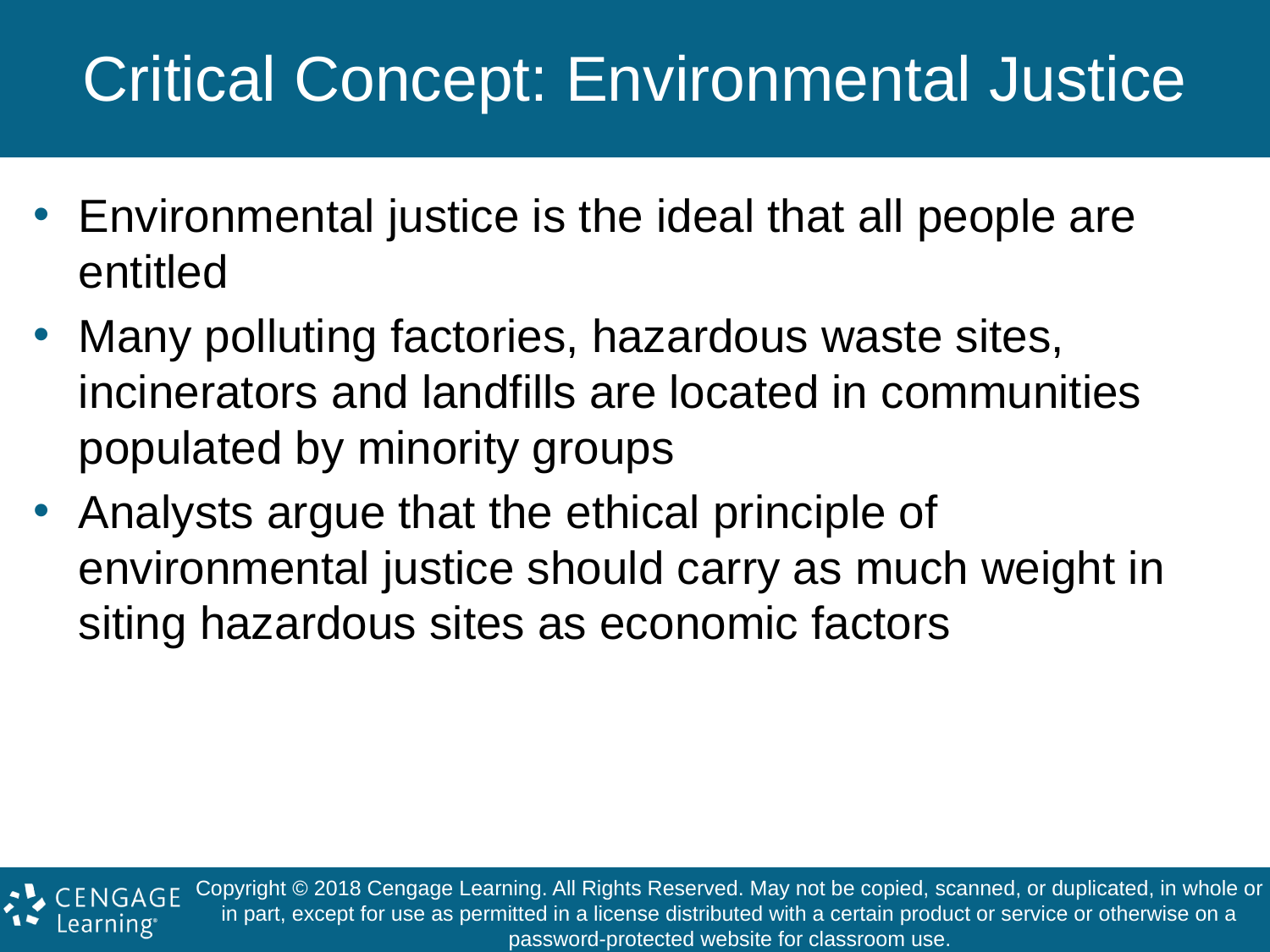

# Critical Concept: Environmental Justice
Environmental justice is the ideal that all people are entitled
Many polluting factories, hazardous waste sites, incinerators and landfills are located in communities populated by minority groups
Analysts argue that the ethical principle of environmental justice should carry as much weight in siting hazardous sites as economic factors